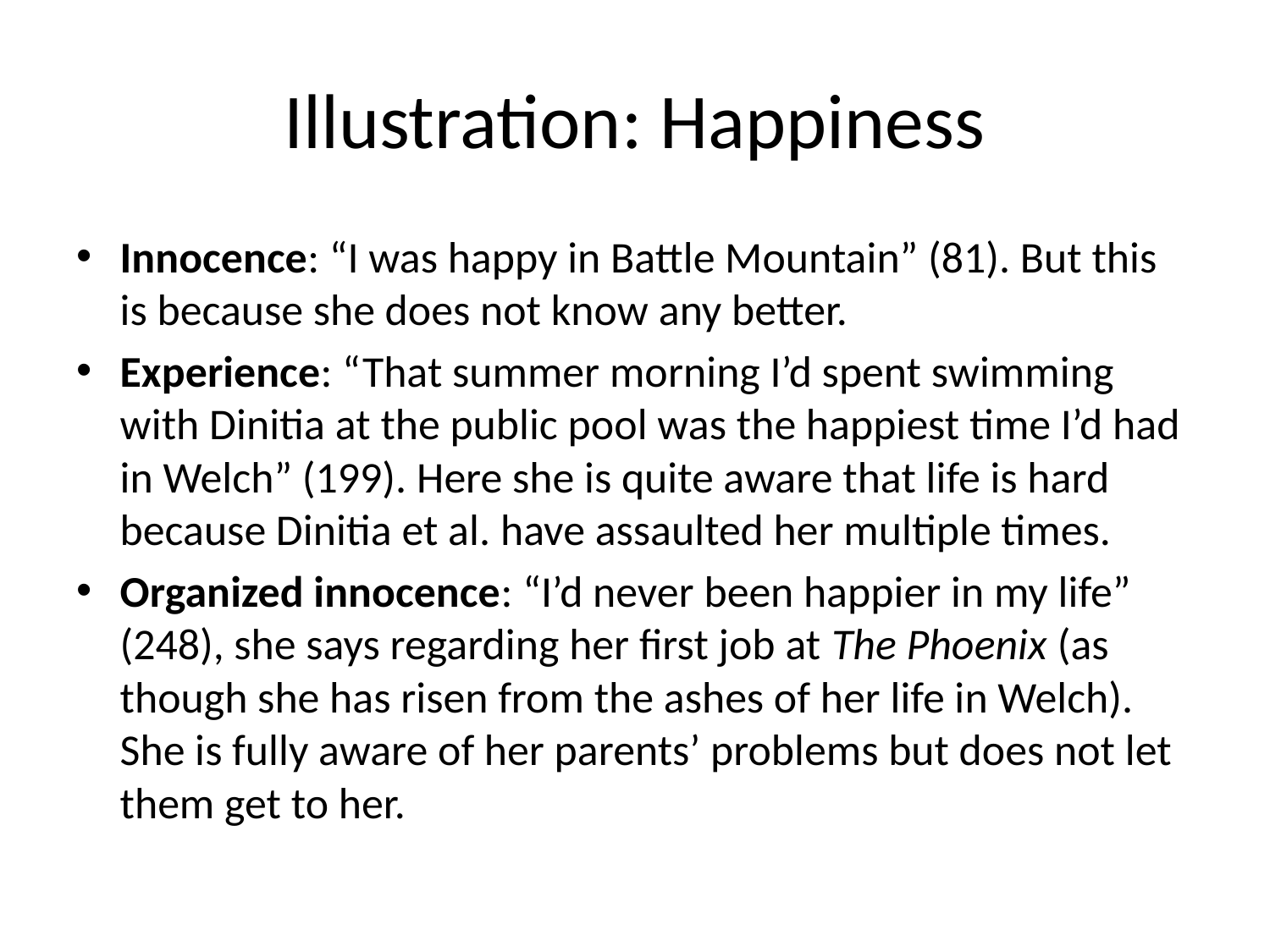

# Illustration: Happiness
Innocence: “I was happy in Battle Mountain” (81). But this is because she does not know any better.
Experience: “That summer morning I’d spent swimming with Dinitia at the public pool was the happiest time I’d had in Welch” (199). Here she is quite aware that life is hard because Dinitia et al. have assaulted her multiple times.
Organized innocence: “I’d never been happier in my life” (248), she says regarding her first job at The Phoenix (as though she has risen from the ashes of her life in Welch). She is fully aware of her parents’ problems but does not let them get to her.